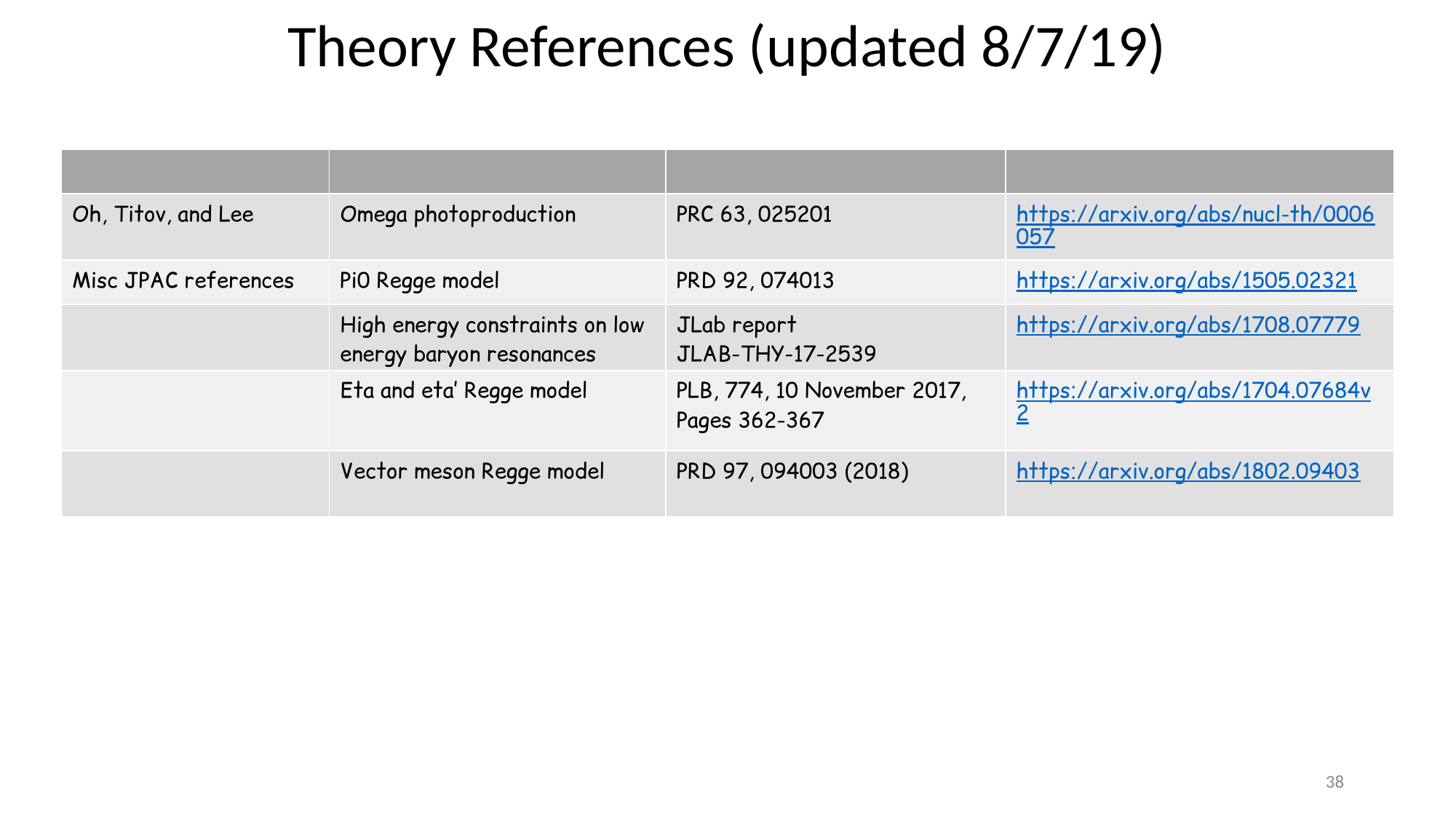

# Theory References (updated 8/7/19)
|  |  |  |  |
| --- | --- | --- | --- |
| Oh, Titov, and Lee | Omega photoproduction | PRC 63, 025201 | https://arxiv.org/abs/nucl-th/0006057 |
| Misc JPAC references | Pi0 Regge model | PRD 92, 074013 | https://arxiv.org/abs/1505.02321 |
|  | High energy constraints on low energy baryon resonances | JLab report JLAB-THY-17-2539 | https://arxiv.org/abs/1708.07779 |
|  | Eta and eta’ Regge model | PLB, 774, 10 November 2017, Pages 362-367 | https://arxiv.org/abs/1704.07684v2 |
|  | Vector meson Regge model | PRD 97, 094003 (2018) | https://arxiv.org/abs/1802.09403 |

38